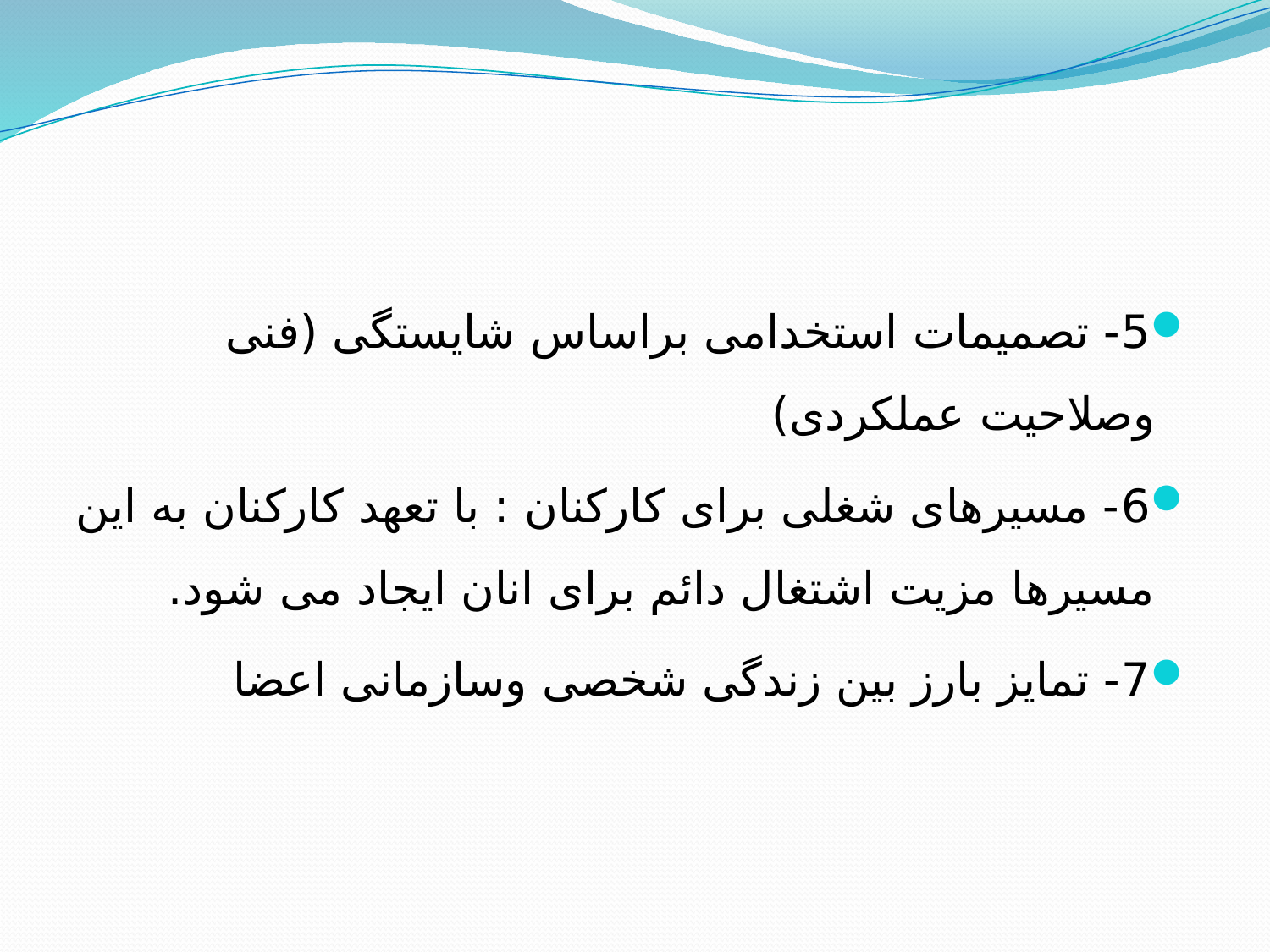

5- تصمیمات استخدامی براساس شایستگی (فنی وصلاحیت عملکردی)
6- مسیرهای شغلی برای کارکنان : با تعهد کارکنان به این مسیرها مزیت اشتغال دائم برای انان ایجاد می شود.
7- تمایز بارز بین زندگی شخصی وسازمانی اعضا